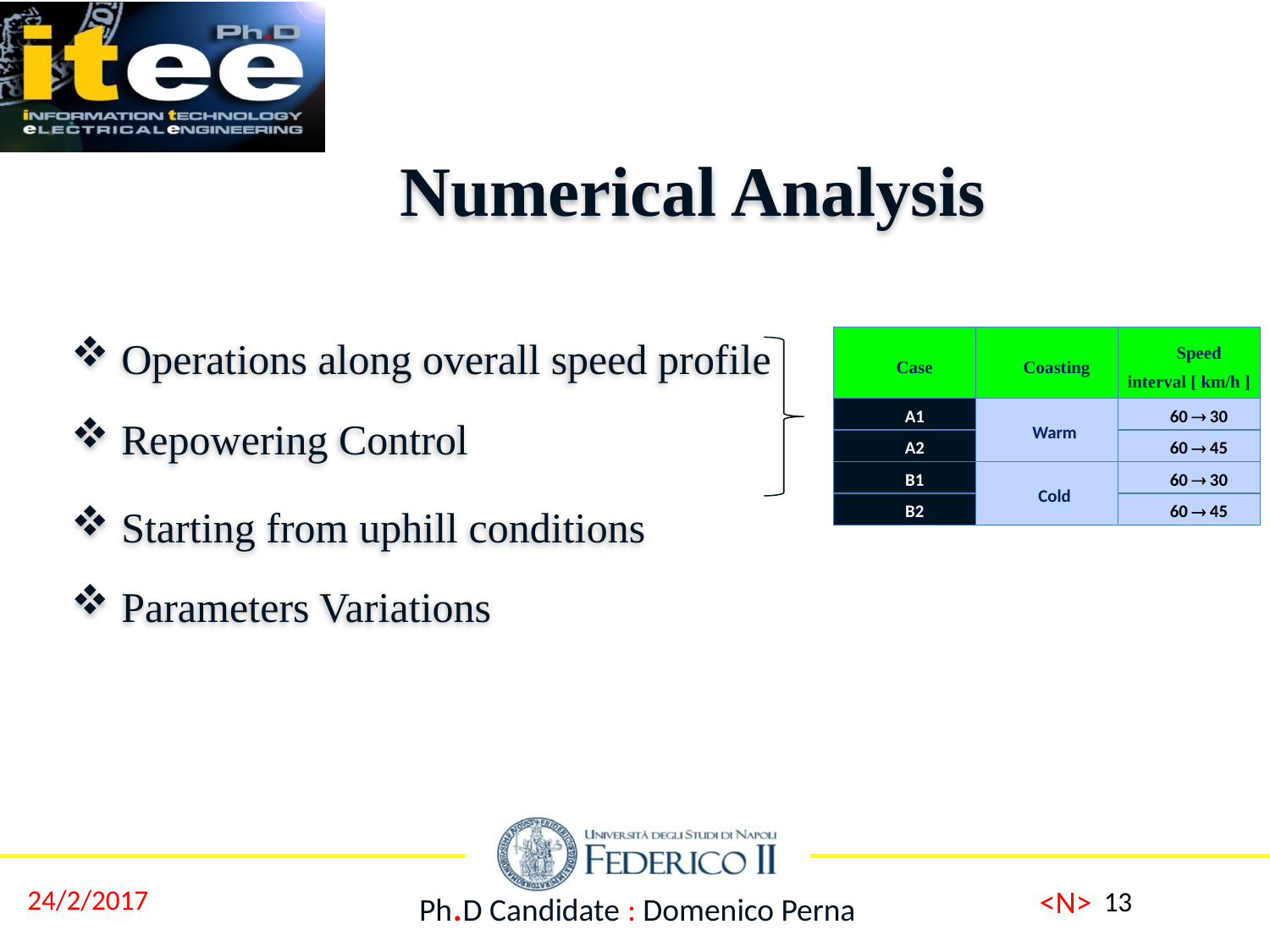

Numerical Analysis
 Operations along overall speed profile
| Case | Coasting | Speed interval [ km/h ] |
| --- | --- | --- |
| A1 | Warm | 60 → 30 |
| A2 |  | 60 → 45 |
| B1 | Cold | 60 → 30 |
| B2 |  | 60 → 45 |

 Repowering Control
 Starting from uphill conditions
 Parameters Variations
13